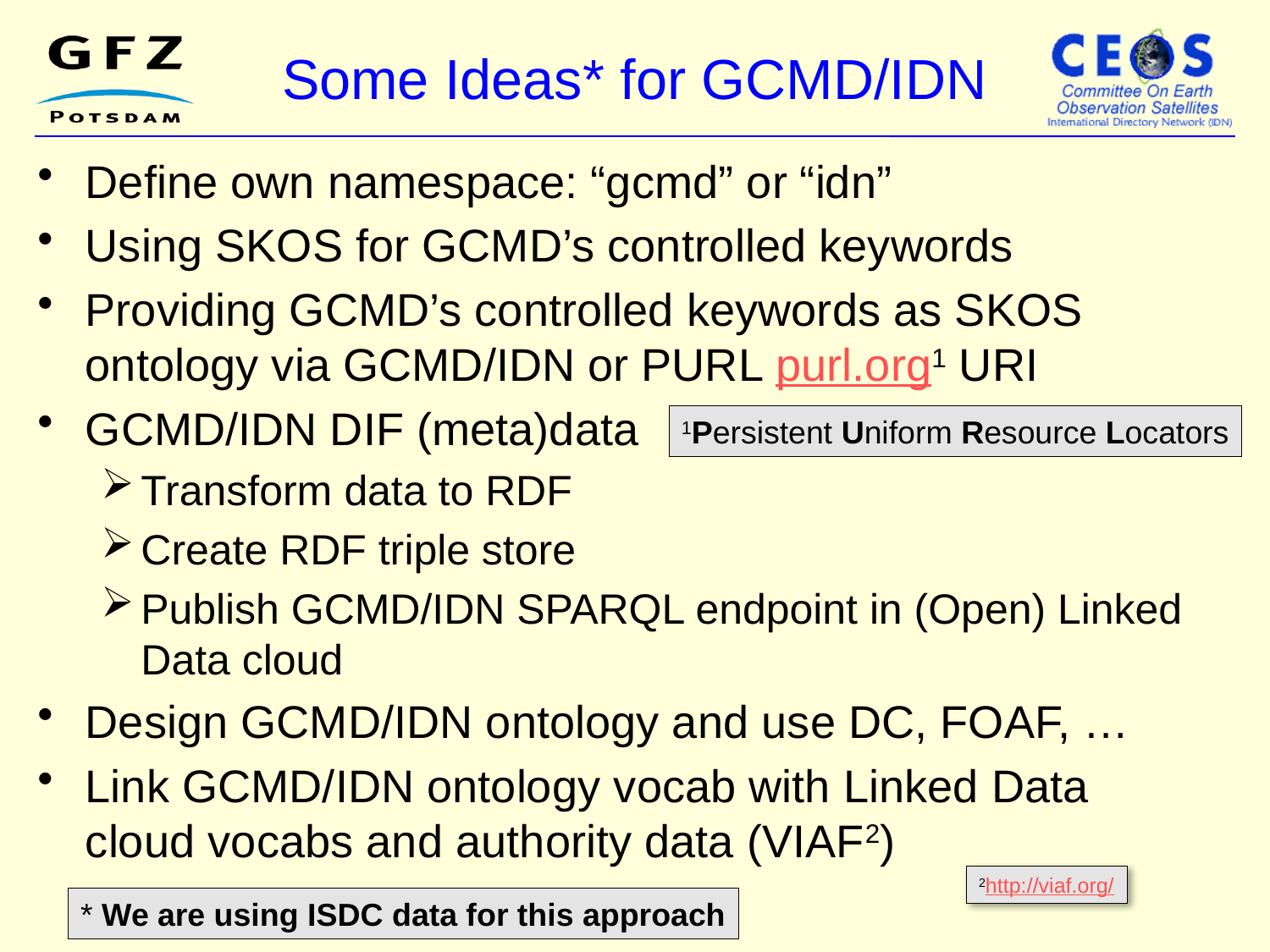

# Some Ideas* for GCMD/IDN
Define own namespace: “gcmd” or “idn”
Using SKOS for GCMD’s controlled keywords
Providing GCMD’s controlled keywords as SKOS ontology via GCMD/IDN or PURL purl.org1 URI
GCMD/IDN DIF (meta)data
Transform data to RDF
Create RDF triple store
Publish GCMD/IDN SPARQL endpoint in (Open) Linked Data cloud
Design GCMD/IDN ontology and use DC, FOAF, …
Link GCMD/IDN ontology vocab with Linked Data cloud vocabs and authority data (VIAF2)

1Persistent Uniform Resource Locators
2http://viaf.org/
* We are using ISDC data for this approach